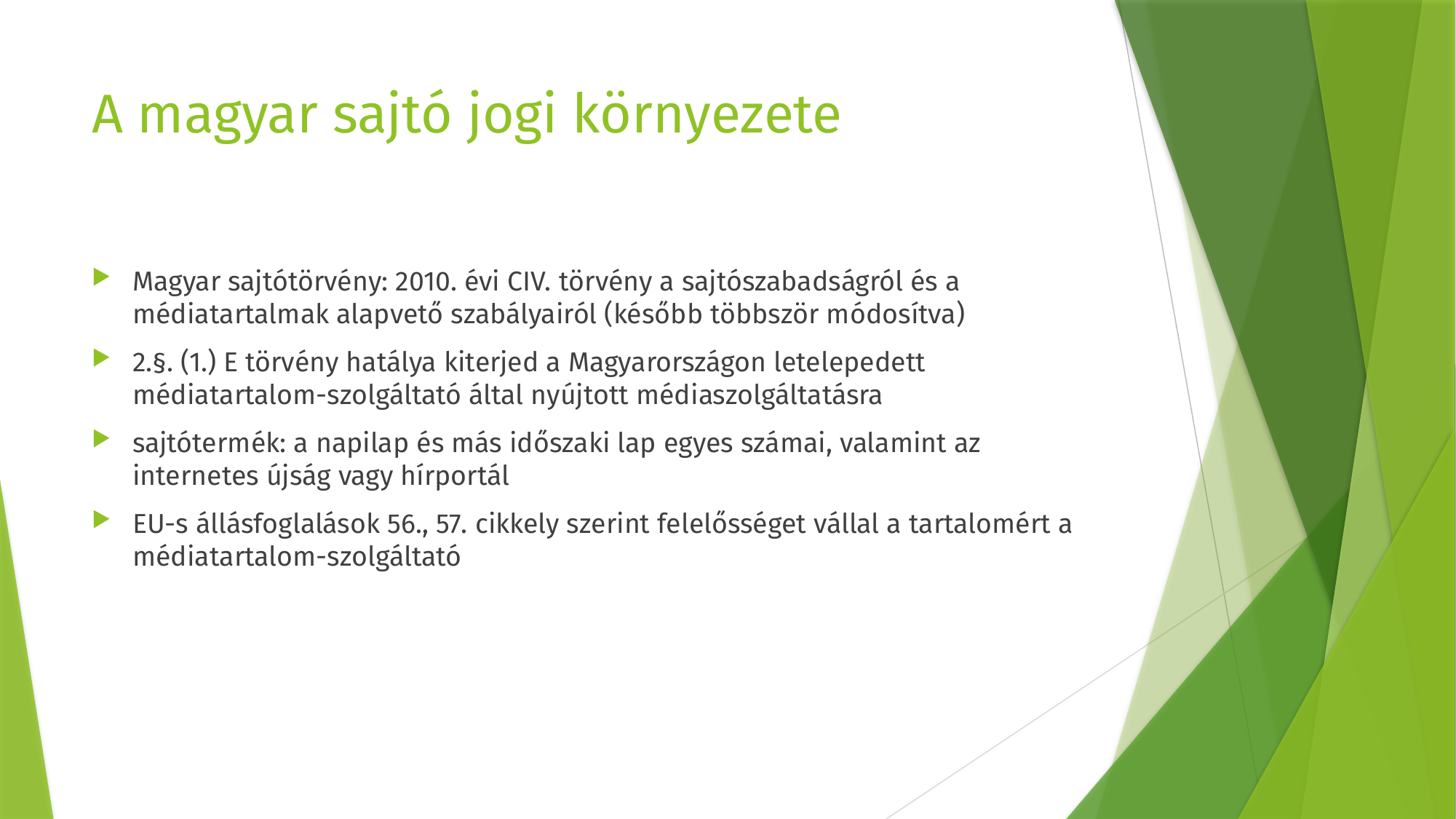

# A magyar sajtó jogi környezete
Magyar sajtótörvény: 2010. évi CIV. törvény a sajtószabadságról és a médiatartalmak alapvető szabályairól (később többször módosítva)
2.§. (1.) E törvény hatálya kiterjed a Magyarországon letelepedett médiatartalom-szolgáltató által nyújtott médiaszolgáltatásra
sajtótermék: a napilap és más időszaki lap egyes számai, valamint az internetes újság vagy hírportál
EU-s állásfoglalások 56., 57. cikkely szerint felelősséget vállal a tartalomért a médiatartalom-szolgáltató